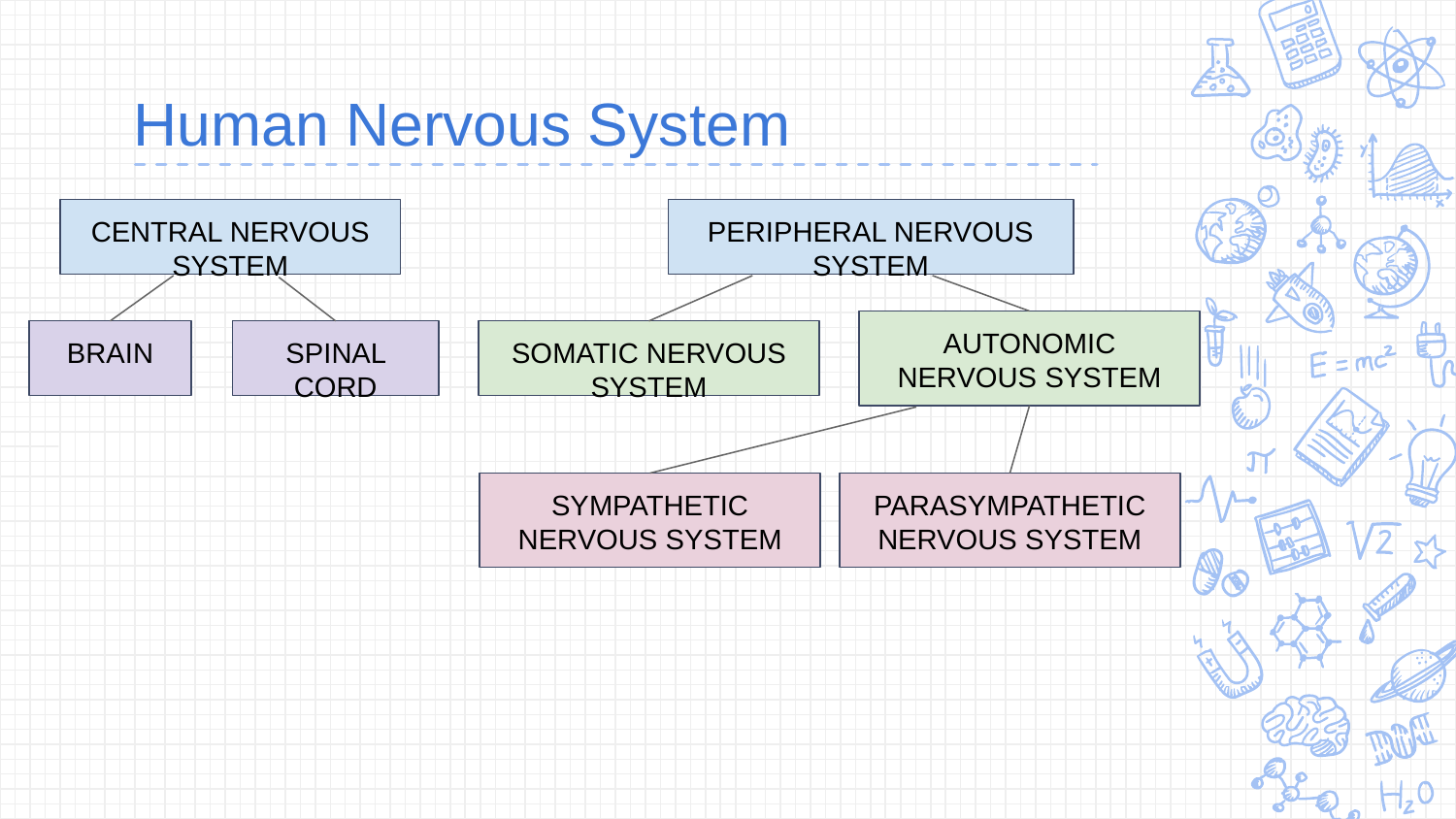

# Human Nervous System
CENTRAL NERVOUS SYSTEM
PERIPHERAL NERVOUS SYSTEM
AUTONOMIC NERVOUS SYSTEM
BRAIN
SPINAL CORD
SOMATIC NERVOUS SYSTEM
SYMPATHETIC NERVOUS SYSTEM
PARASYMPATHETIC NERVOUS SYSTEM